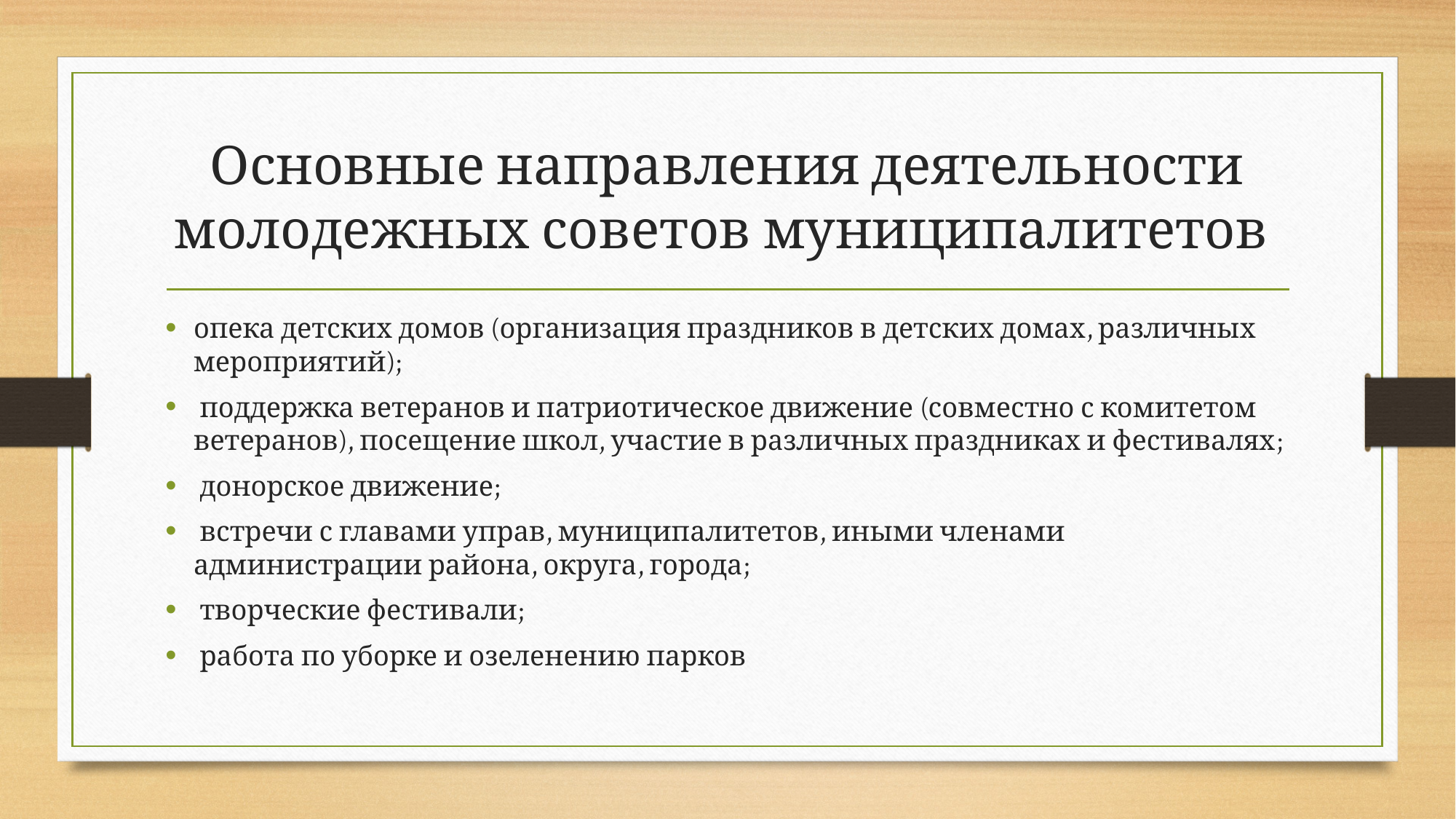

# Основные направления деятельности молодежных советов муниципалитетов
опека детских домов (организация праздников в детских домах, различных мероприятий);
 поддержка ветеранов и патриотическое движение (совместно с комитетом ветеранов), посещение школ, участие в различных праздниках и фестивалях;
 донорское движение;
 встречи с главами управ, муниципалитетов, иными членами администрации района, округа, города;
 творческие фестивали;
 работа по уборке и озеленению парков